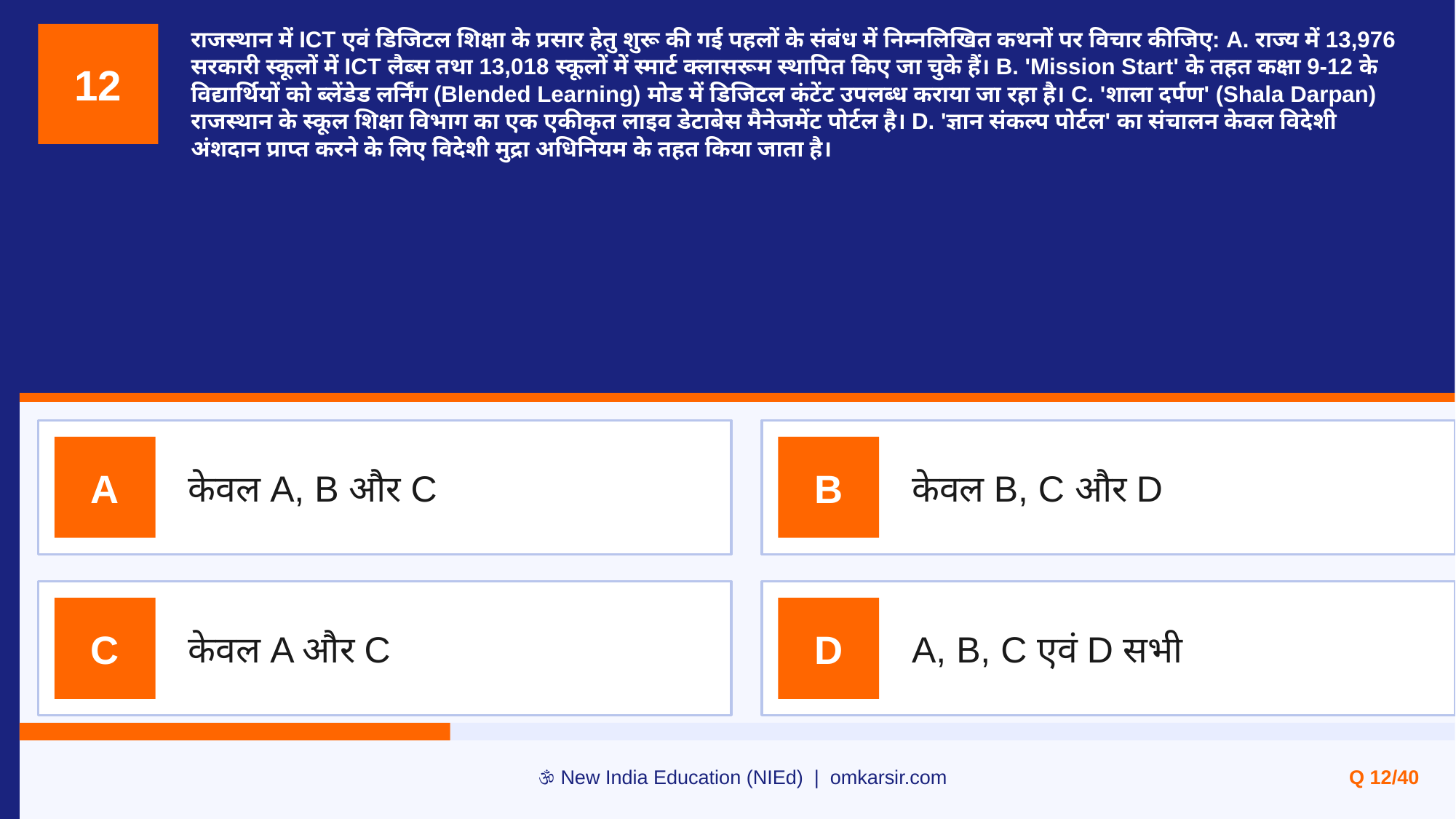

राजस्थान में ICT एवं डिजिटल शिक्षा के प्रसार हेतु शुरू की गई पहलों के संबंध में निम्नलिखित कथनों पर विचार कीजिए: A. राज्य में 13,976 सरकारी स्कूलों में ICT लैब्स तथा 13,018 स्कूलों में स्मार्ट क्लासरूम स्थापित किए जा चुके हैं। B. 'Mission Start' के तहत कक्षा 9-12 के विद्यार्थियों को ब्लेंडेड लर्निंग (Blended Learning) मोड में डिजिटल कंटेंट उपलब्ध कराया जा रहा है। C. 'शाला दर्पण' (Shala Darpan) राजस्थान के स्कूल शिक्षा विभाग का एक एकीकृत लाइव डेटाबेस मैनेजमेंट पोर्टल है। D. 'ज्ञान संकल्प पोर्टल' का संचालन केवल विदेशी अंशदान प्राप्त करने के लिए विदेशी मुद्रा अधिनियम के तहत किया जाता है।
12

केवल A, B और C
केवल B, C और D
A
B

केवल A और C
A, B, C एवं D सभी
C
D

🕉️ New India Education (NIEd)  |  omkarsir.com
Q 12/40